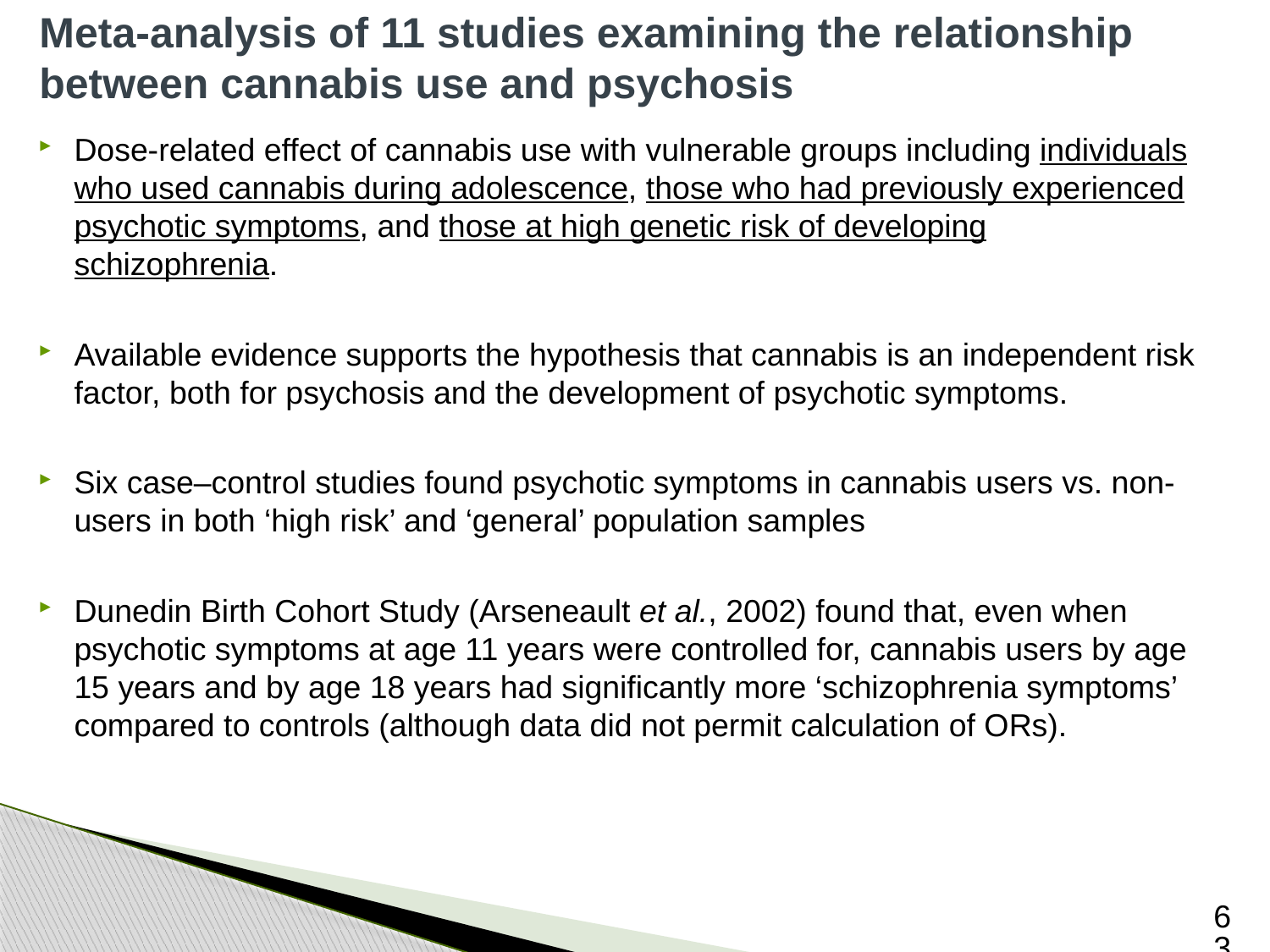

# Meta-analysis of 11 studies examining the relationship between cannabis use and psychosis
Dose-related effect of cannabis use with vulnerable groups including individuals who used cannabis during adolescence, those who had previously experienced psychotic symptoms, and those at high genetic risk of developing schizophrenia.

Available evidence supports the hypothesis that cannabis is an independent risk factor, both for psychosis and the development of psychotic symptoms.

Six case–control studies found psychotic symptoms in cannabis users vs. non-users in both ‘high risk’ and ‘general’ population samples

Dunedin Birth Cohort Study (Arseneault et al., 2002) found that, even when psychotic symptoms at age 11 years were controlled for, cannabis users by age 15 years and by age 18 years had significantly more ‘schizophrenia symptoms’ compared to controls (although data did not permit calculation of ORs).

63